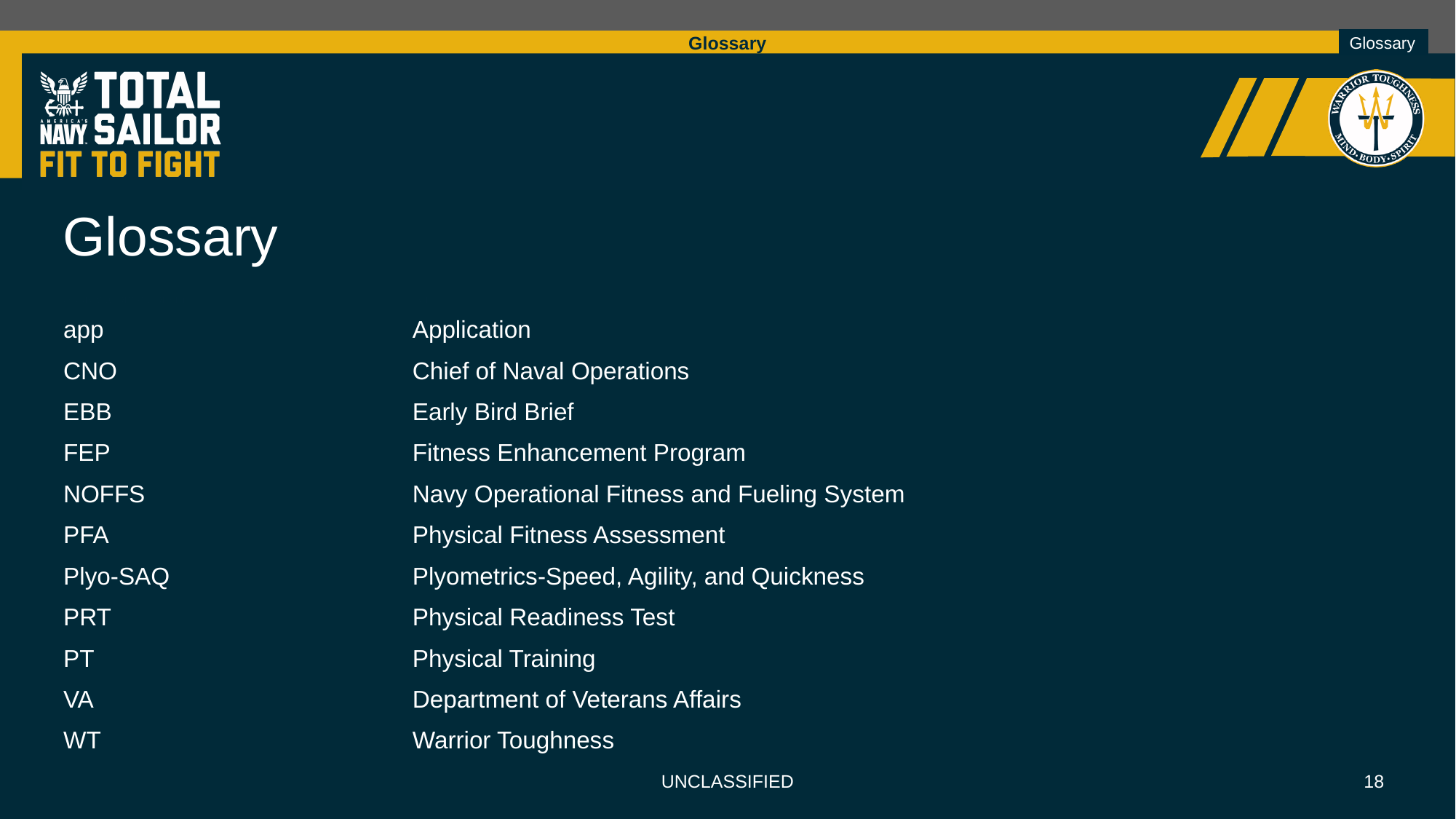

Glossary
Glossary
| Abbreviation/ Acronym | Term |
| --- | --- |
| app | Application |
| CNO | Chief of Naval Operations |
| EBB | Early Bird Brief |
| FEP | Fitness Enhancement Program |
| NOFFS | Navy Operational Fitness and Fueling System |
| PFA | Physical Fitness Assessment |
| Plyo-SAQ | Plyometrics-Speed, Agility, and Quickness |
| PRT | Physical Readiness Test |
| PT | Physical Training |
| VA | Department of Veterans Affairs |
| WT | Warrior Toughness |
UNCLASSIFIED
18